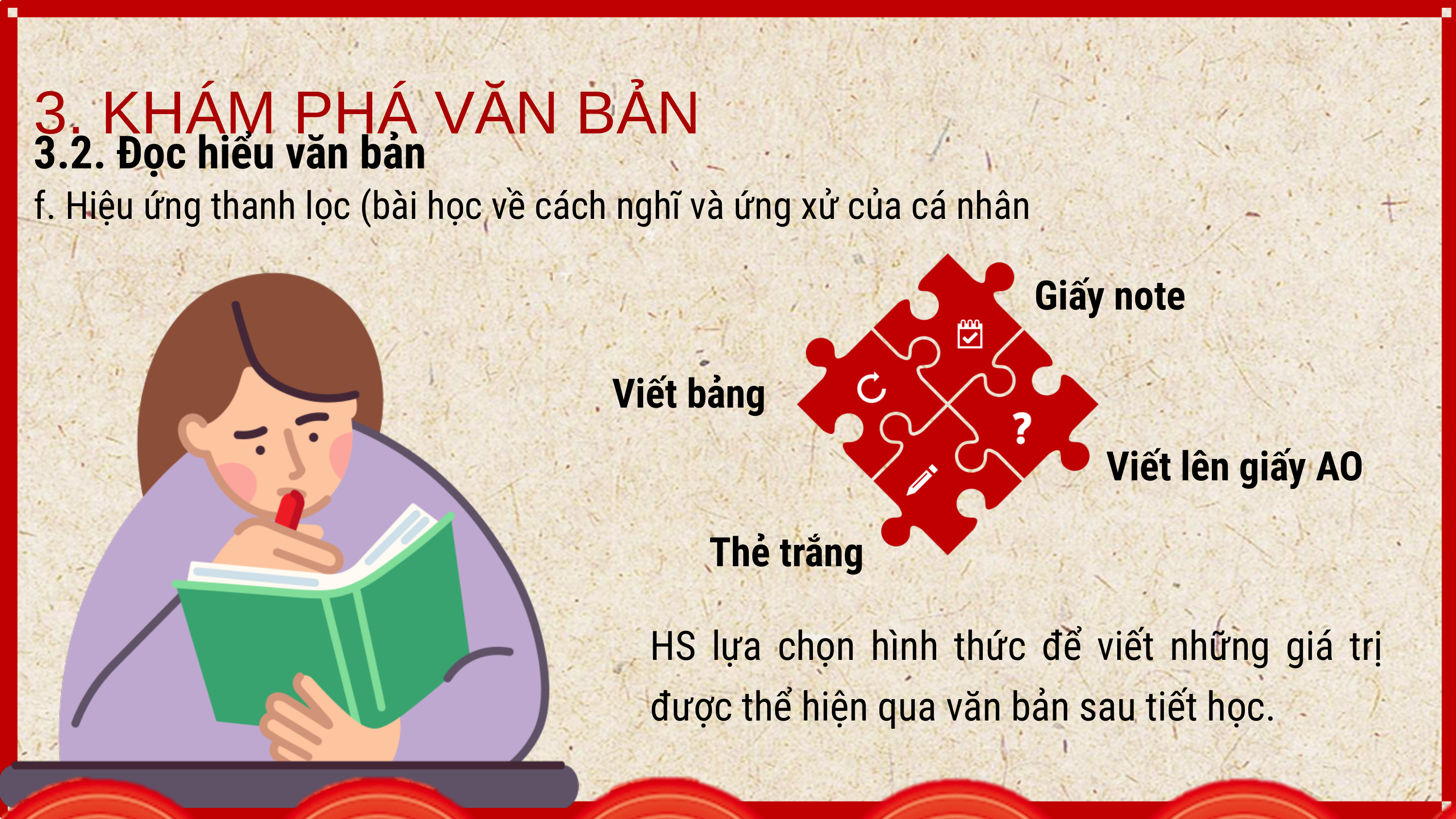

3. KHÁM PHÁ VĂN BẢN
3.2. Đọc hiểu văn bản
f. Hiệu ứng thanh lọc (bài học về cách nghĩ và ứng xử của cá nhân

Giấy note

Viết bảng
Viết lên giấy AO
Thẻ trắng
HS lựa chọn hình thức để viết những giá trị được thể hiện qua văn bản sau tiết học.